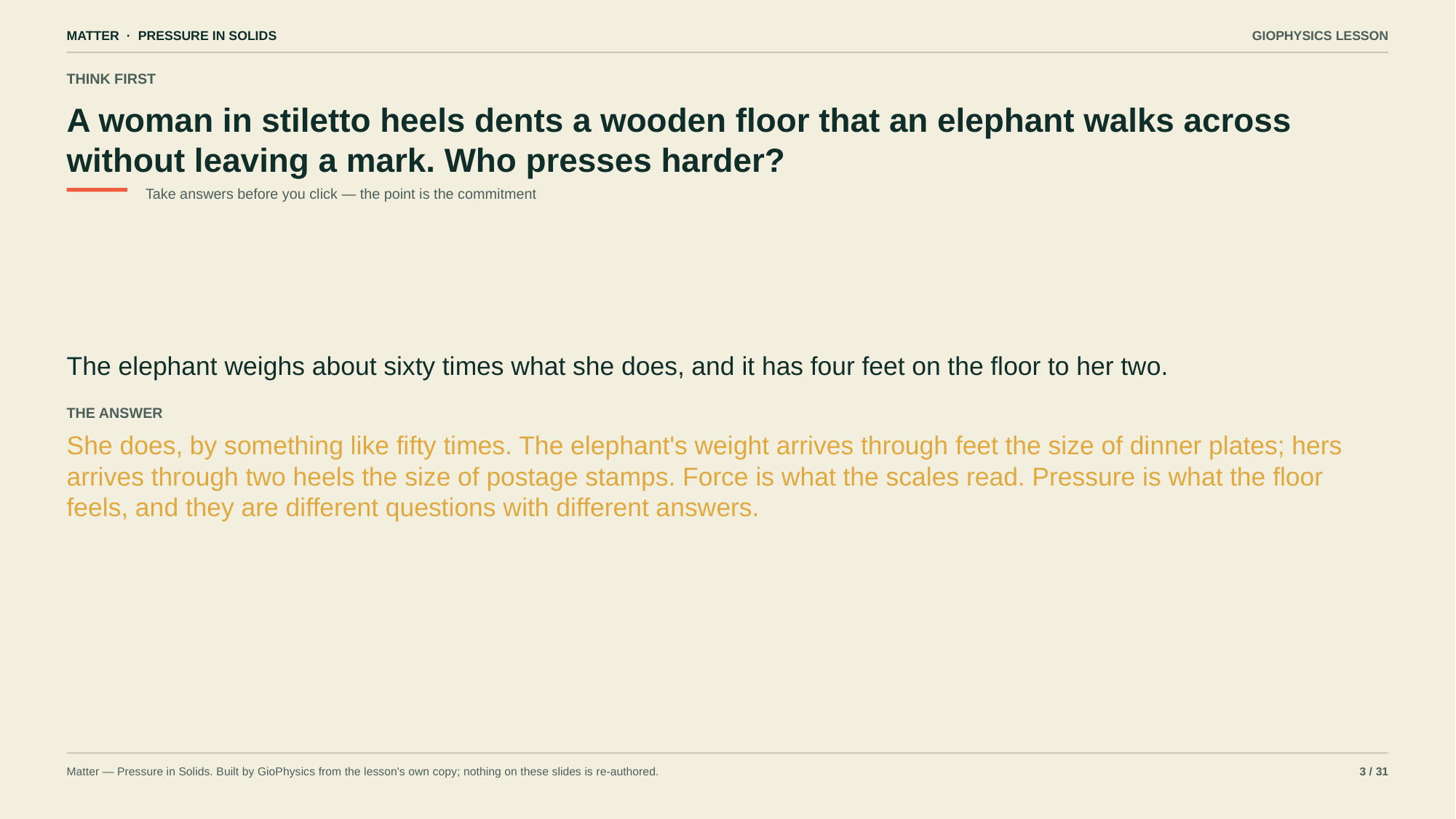

MATTER  ·  PRESSURE IN SOLIDS
GIOPHYSICS LESSON

THINK FIRST
A woman in stiletto heels dents a wooden floor that an elephant walks across without leaving a mark. Who presses harder?
Take answers before you click — the point is the commitment

The elephant weighs about sixty times what she does, and it has four feet on the floor to her two.
THE ANSWER
She does, by something like fifty times. The elephant's weight arrives through feet the size of dinner plates; hers arrives through two heels the size of postage stamps. Force is what the scales read. Pressure is what the floor feels, and they are different questions with different answers.

Matter — Pressure in Solids. Built by GioPhysics from the lesson's own copy; nothing on these slides is re-authored.
3 / 31